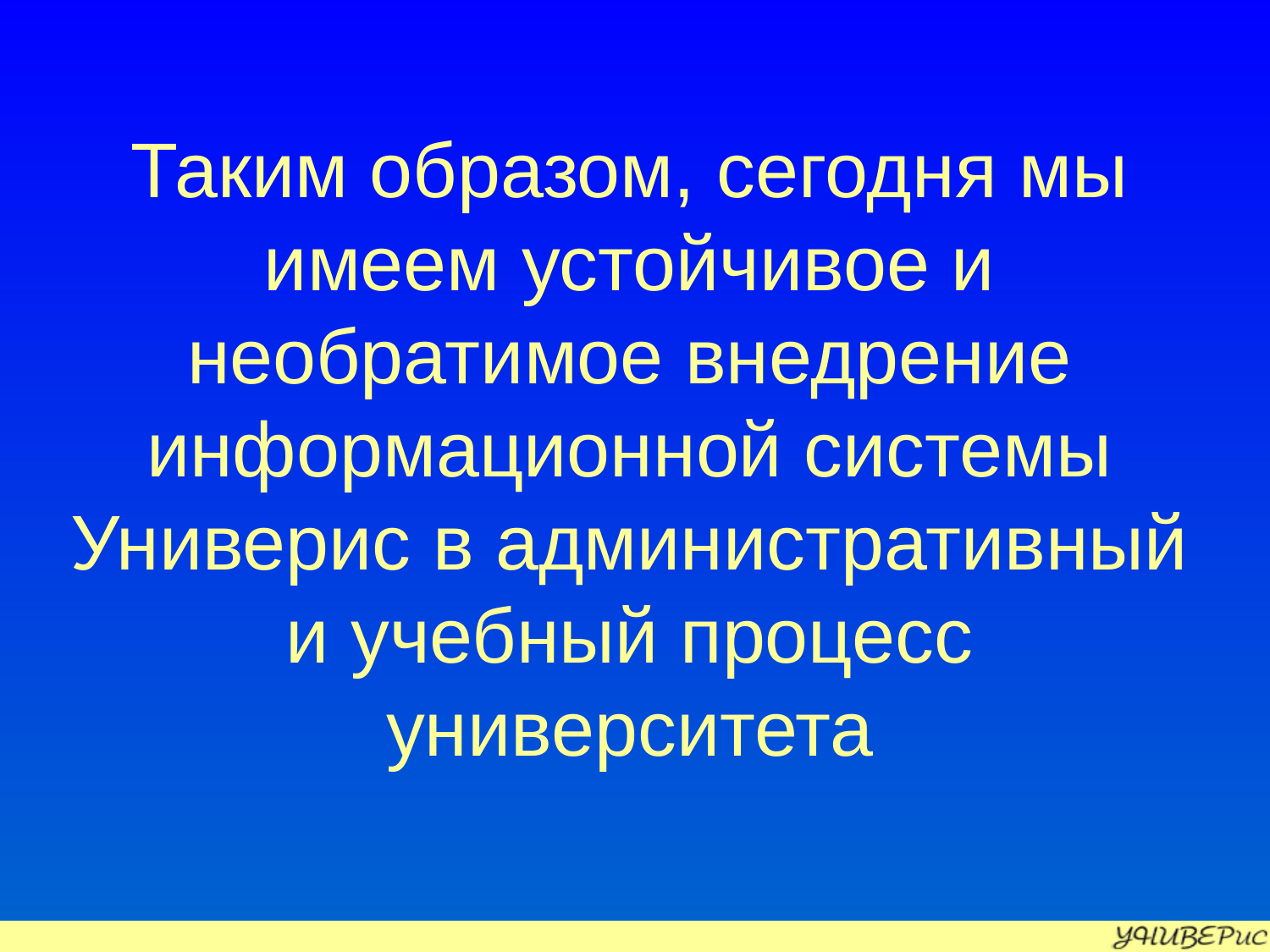

# Таким образом, сегодня мы имеем устойчивое и необратимое внедрение информационной системы Универис в административный и учебный процесс университета